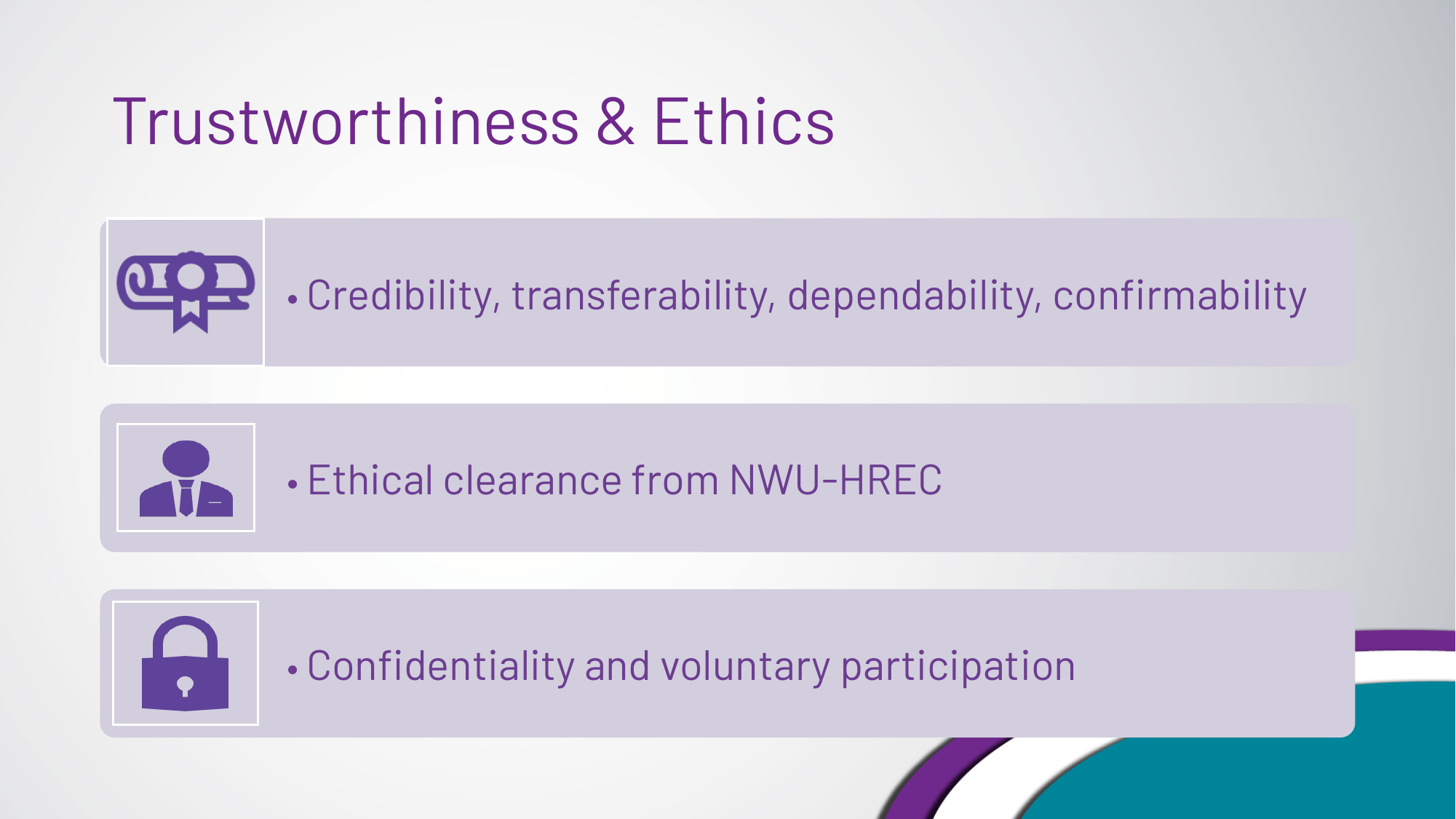

# Trustworthiness & Ethics
• Credibility, transferability, dependability, confirmability
• Ethical clearance from NWU-HREC
• Confidentiality and voluntary participation